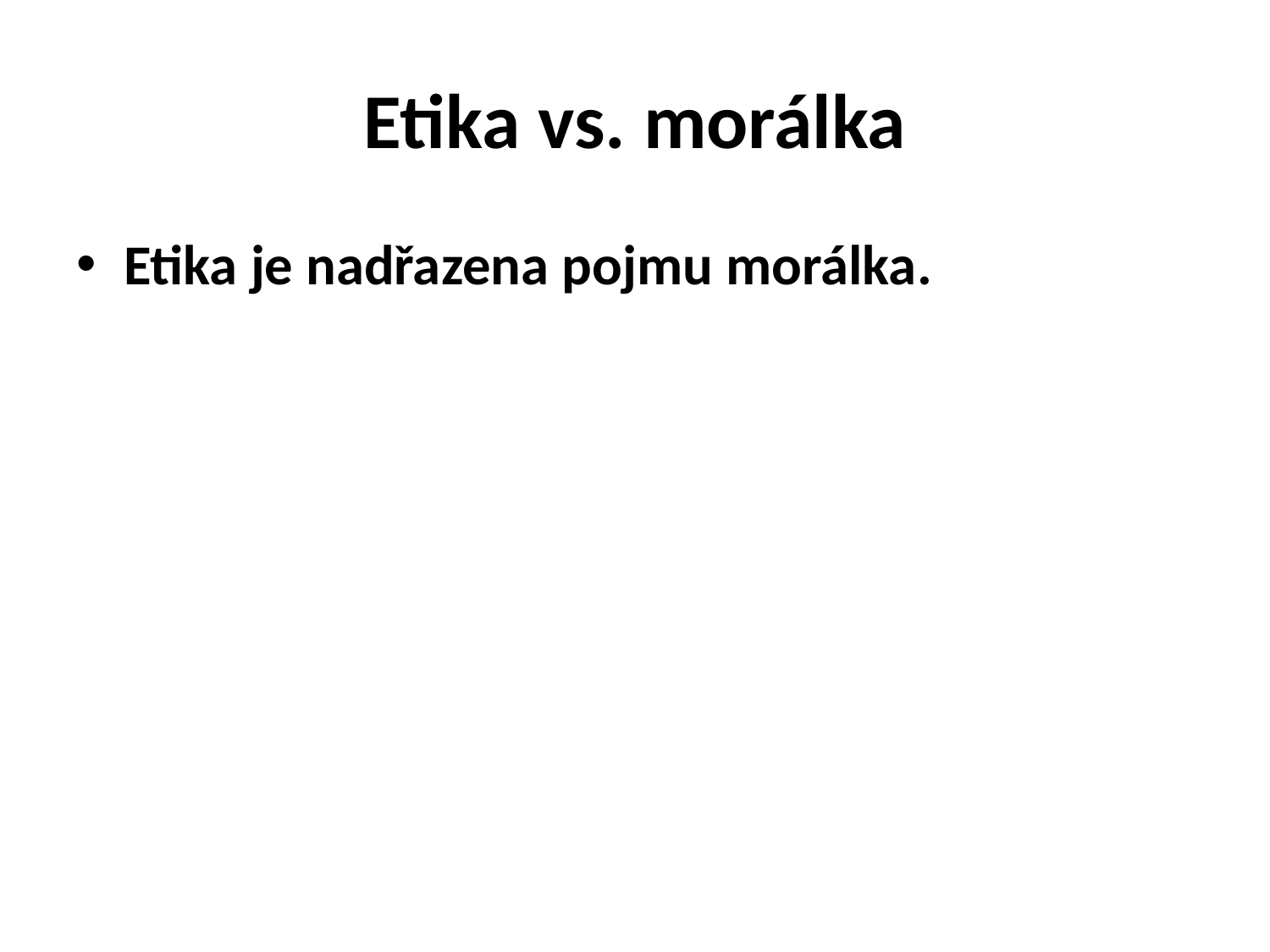

# Etika vs. morálka
Etika je nadřazena pojmu morálka.